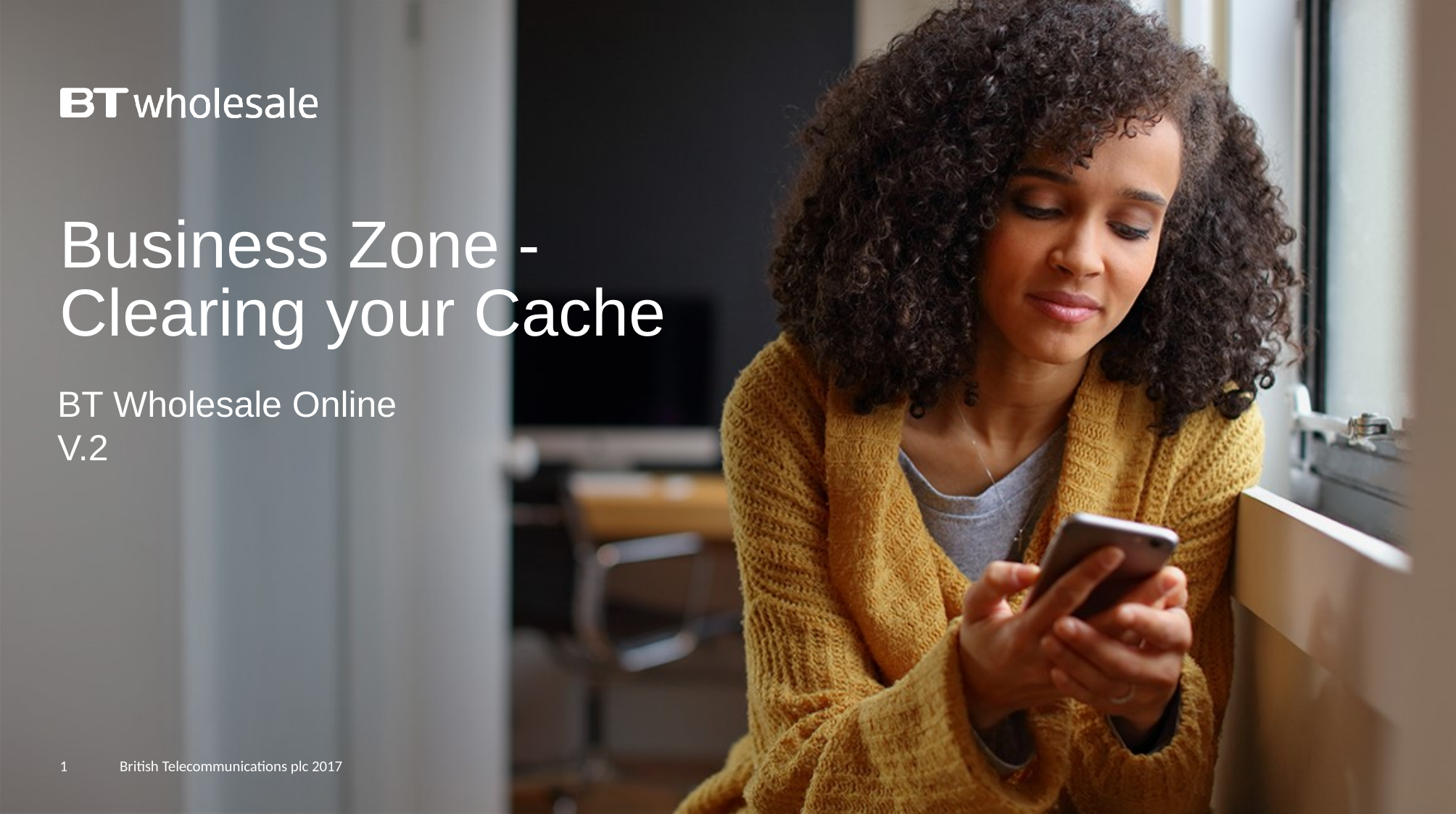

# Business Zone - Clearing your Cache
BT Wholesale Online
V.2

1